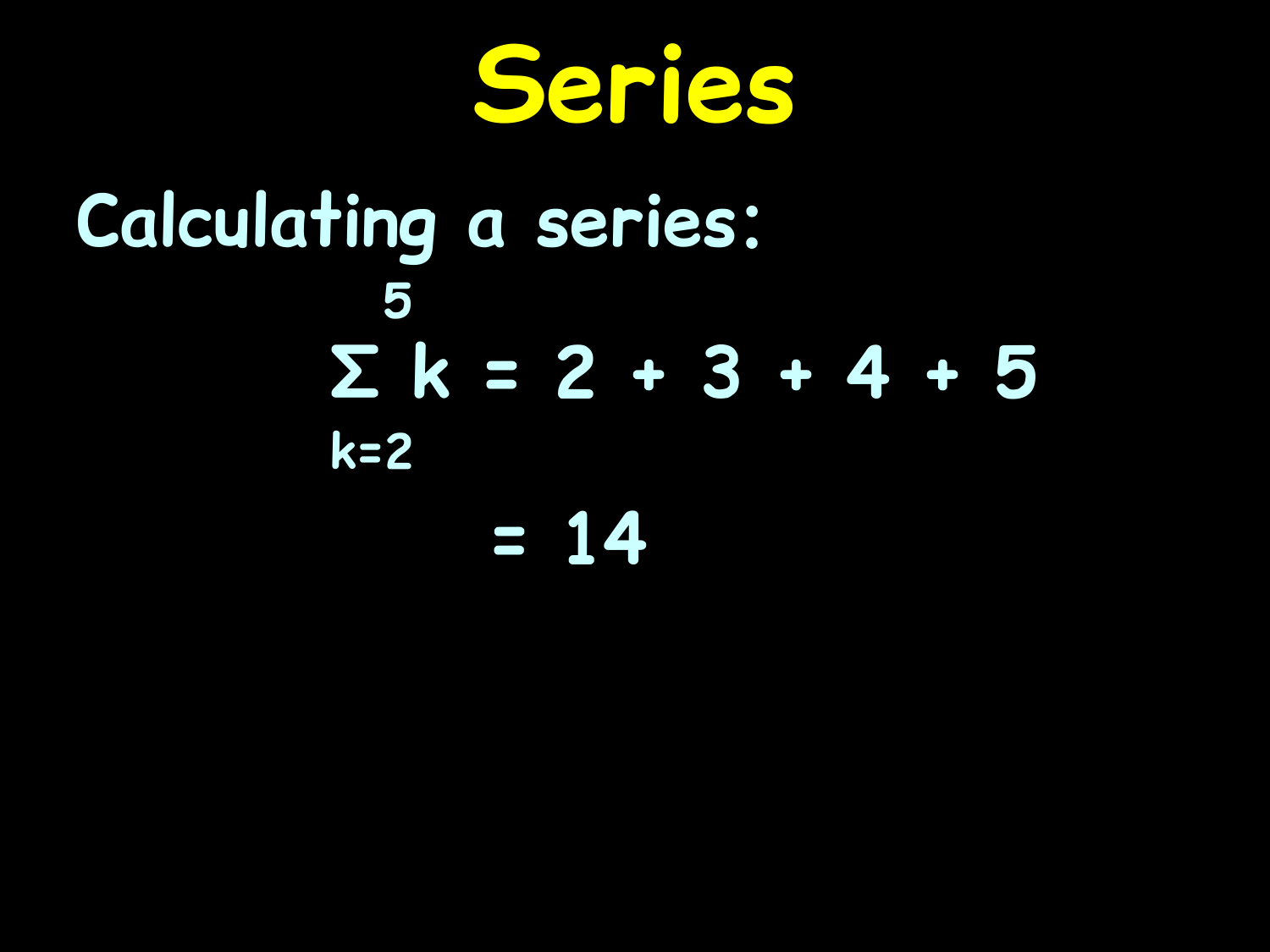

# Series
Calculating a series:
		   5
		∑ k = 2 + 3 + 4 + 5
		k=2
              = 14